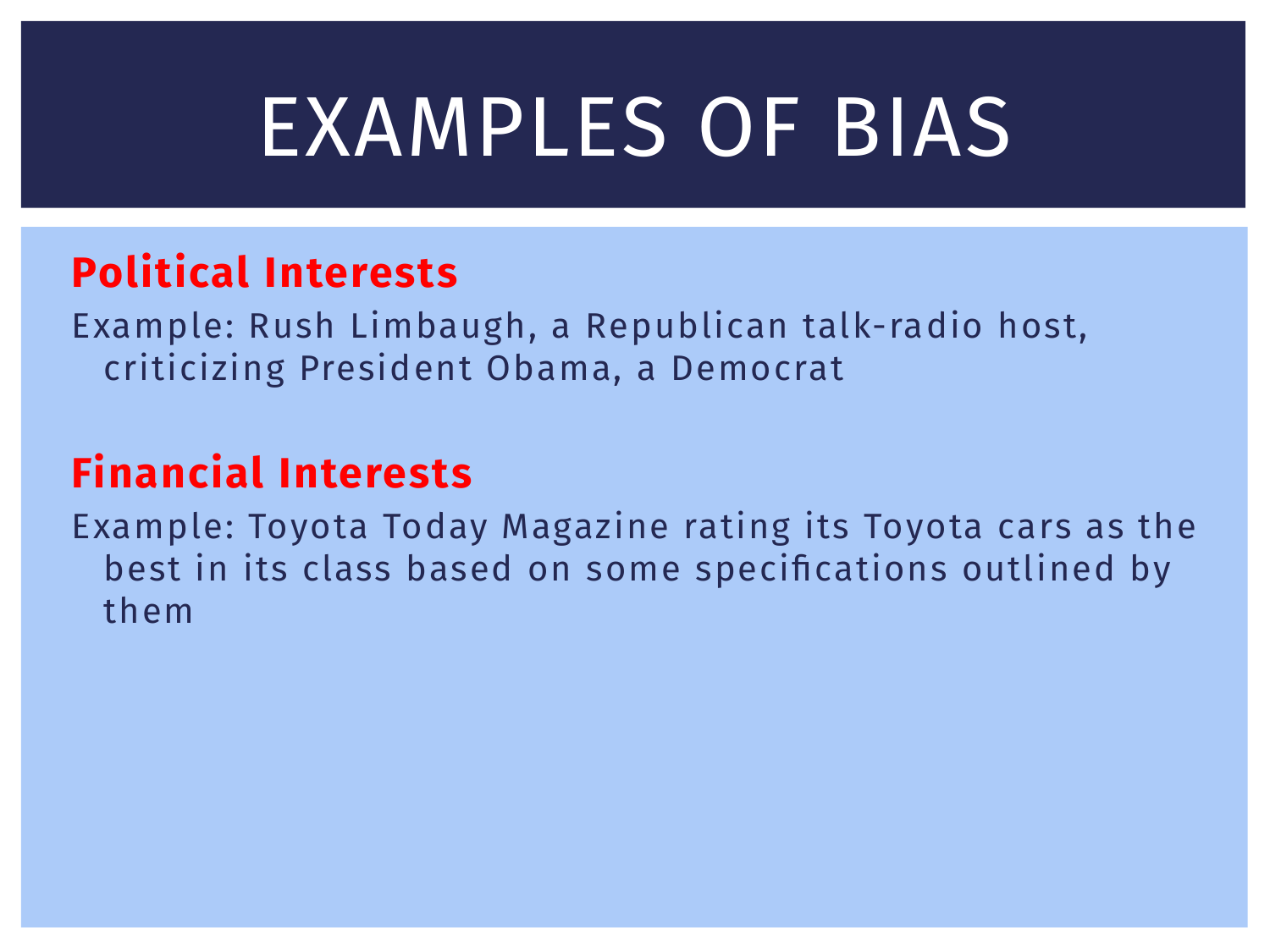

# Examples of bias
Political Interests
Example: Rush Limbaugh, a Republican talk-radio host, criticizing President Obama, a Democrat

Financial Interests
Example: Toyota Today Magazine rating its Toyota cars as the best in its class based on some specifications outlined by them